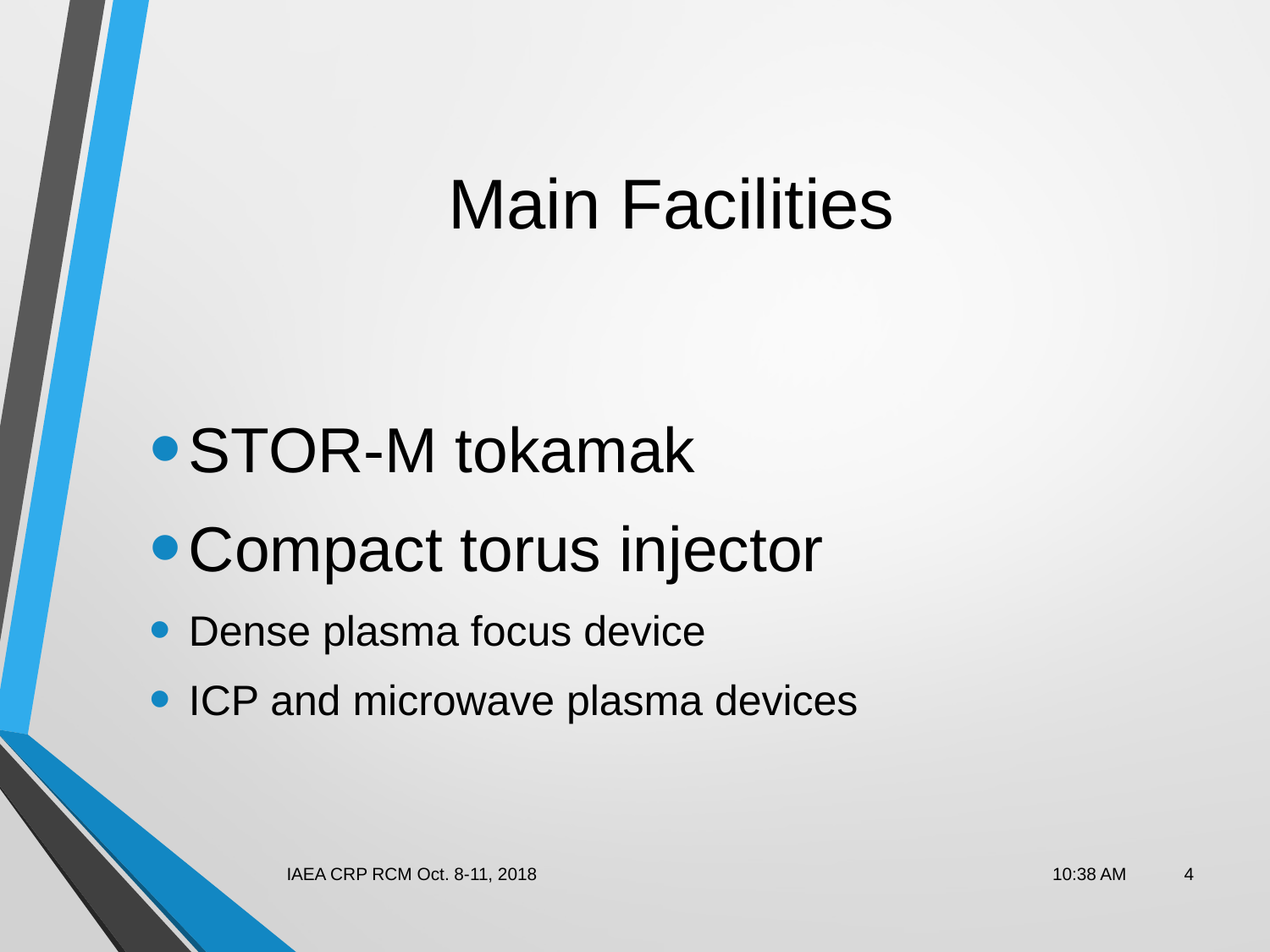

# Main Facilities
STOR-M tokamak
Compact torus injector
Dense plasma focus device
ICP and microwave plasma devices

IAEA CRP RCM Oct. 8-11, 2018
10:38 AM
4